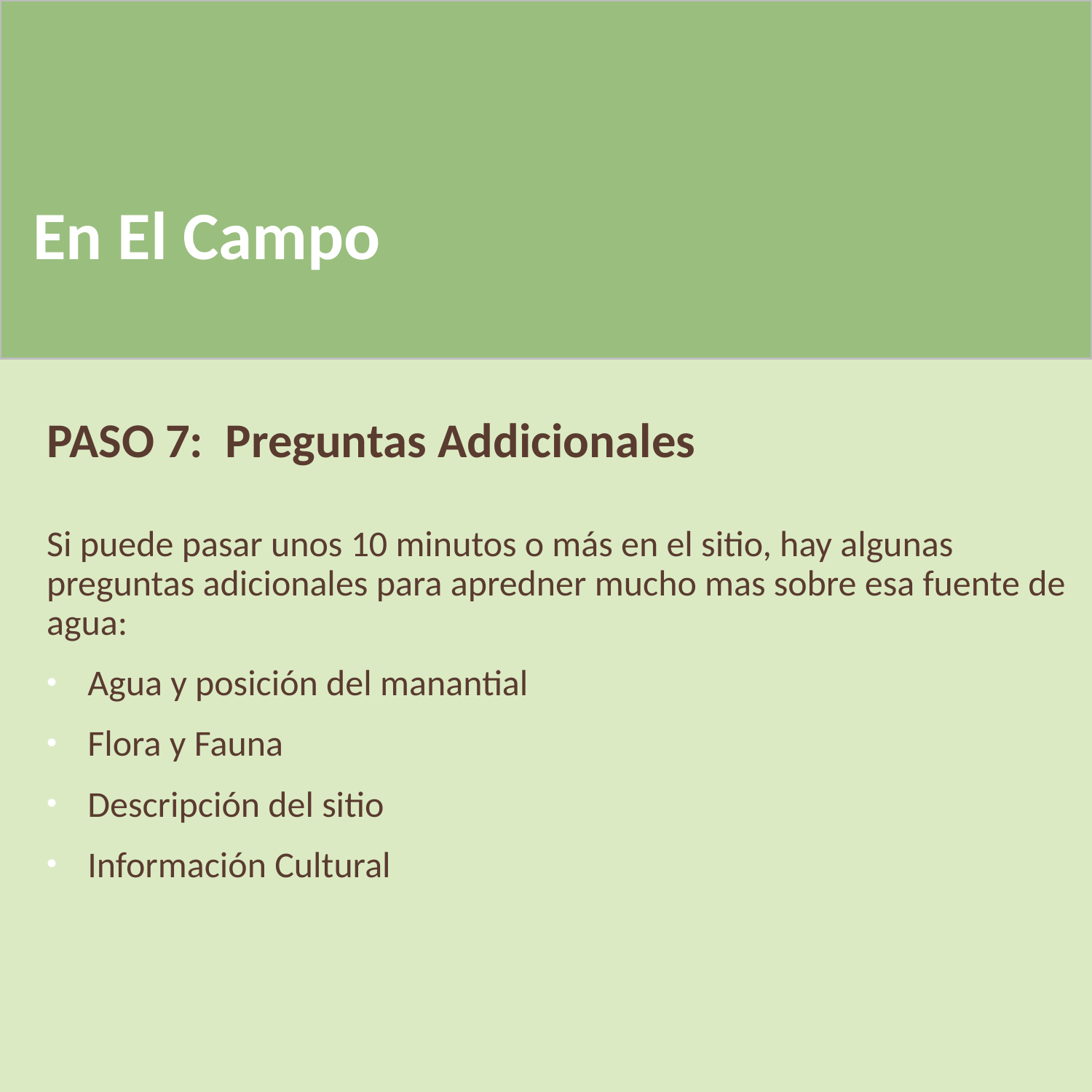

# En El Campo

PASO 7:  Preguntas Addicionales
Si puede pasar unos 10 minutos o más en el sitio, hay algunas preguntas adicionales para apredner mucho mas sobre esa fuente de agua:
Agua y posición del manantial
Flora y Fauna
Descripción del sitio
Información Cultural